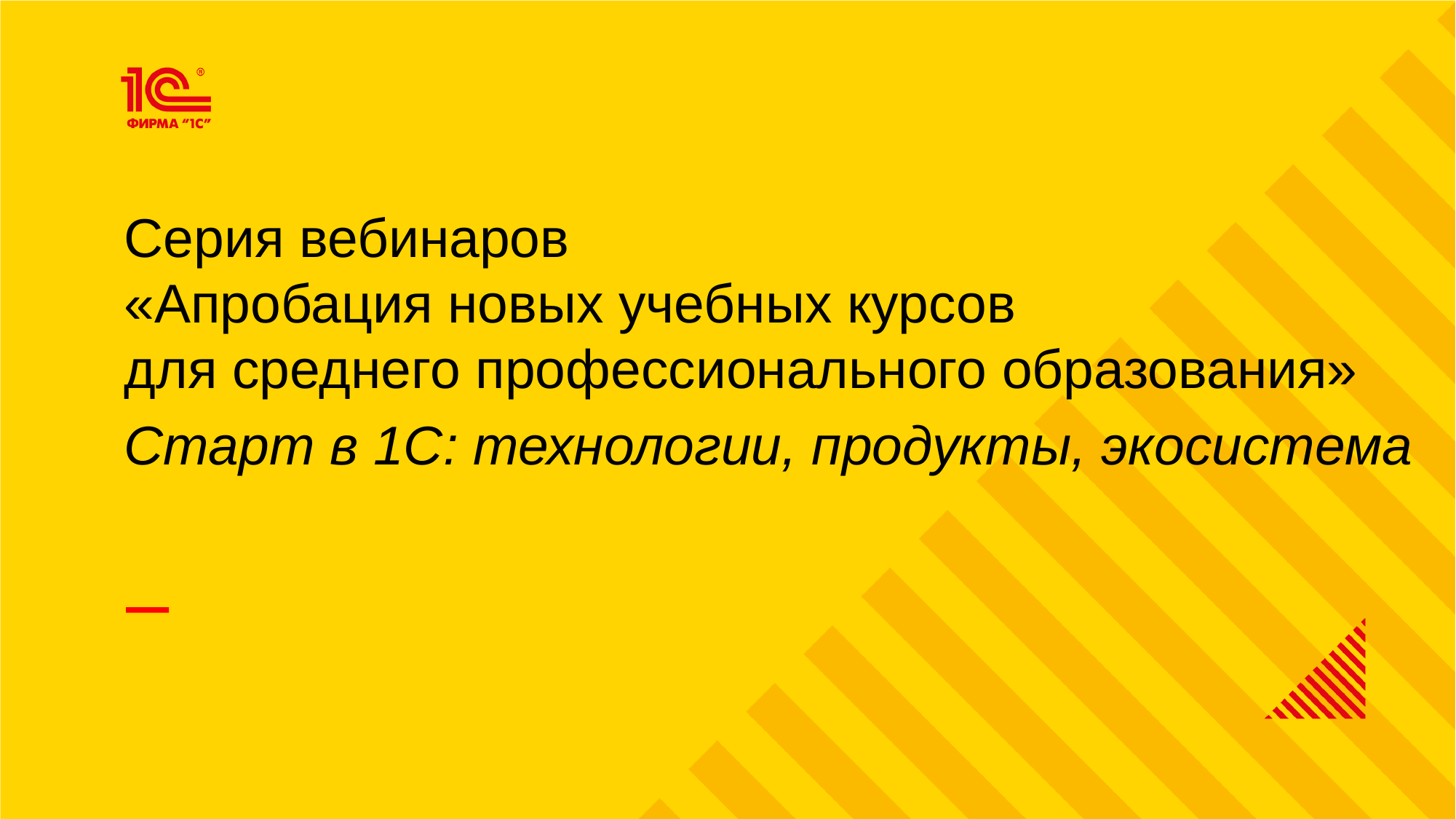

Серия вебинаров
«Апробация новых учебных курсов
для среднего профессионального образования»
Старт в 1С: технологии, продукты, экосистема